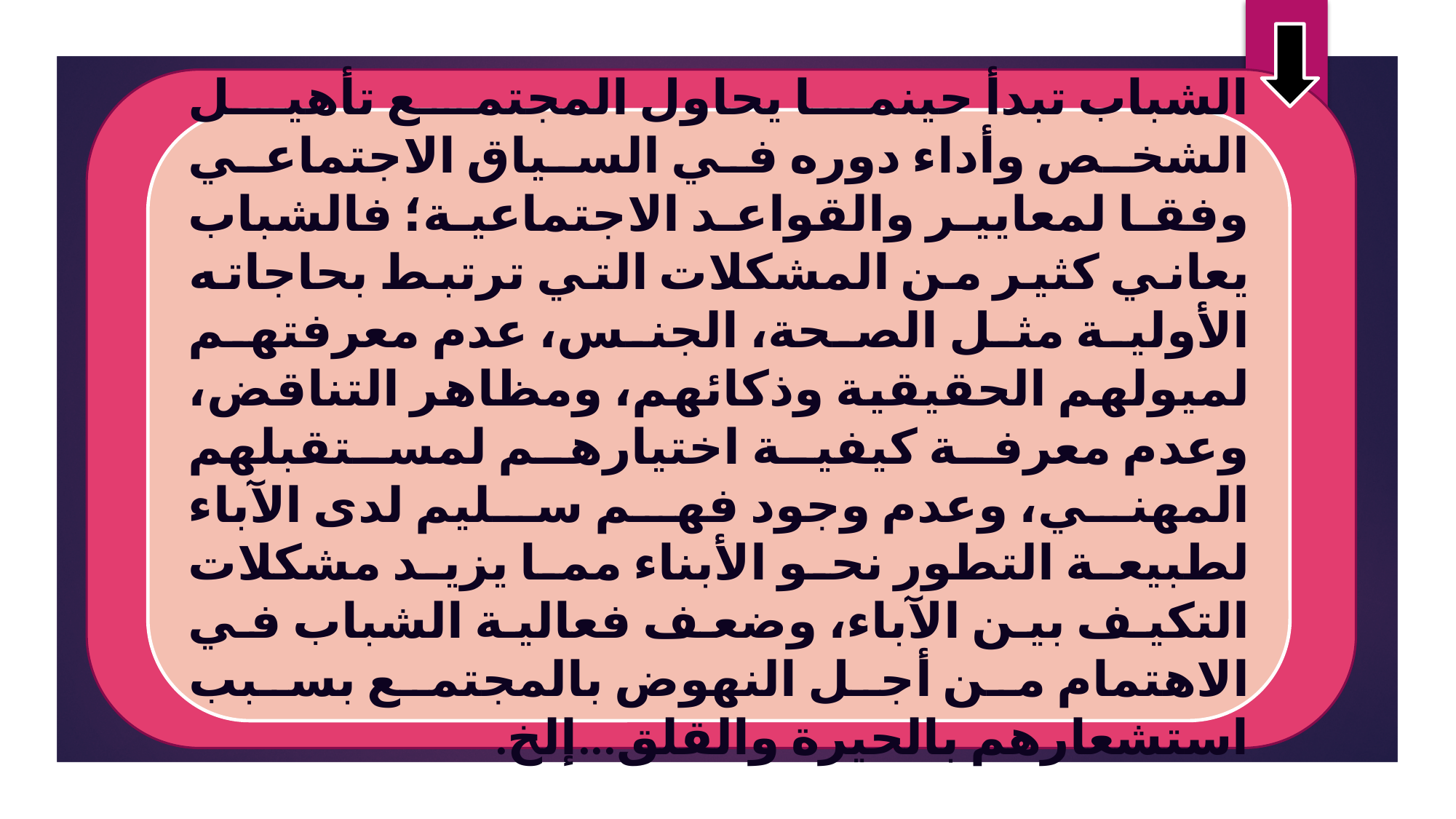

الشباب تبدأ حينما يحاول المجتمع تأهيل الشخص وأداء دوره في السياق الاجتماعي وفقا لمعايير والقواعد الاجتماعية؛ فالشباب يعاني كثير من المشكلات التي ترتبط بحاجاته الأولية مثل الصحة، الجنس، عدم معرفتهم لميولهم الحقيقية وذكائهم، ومظاهر التناقض، وعدم معرفة كيفية اختيارهم لمستقبلهم المهني، وعدم وجود فهم سليم لدى الآباء لطبيعة التطور نحو الأبناء مما يزيد مشكلات التكيف بين الآباء، وضعف فعالية الشباب في الاهتمام من أجل النهوض بالمجتمع بسبب استشعارهم بالحيرة والقلق...إلخ.